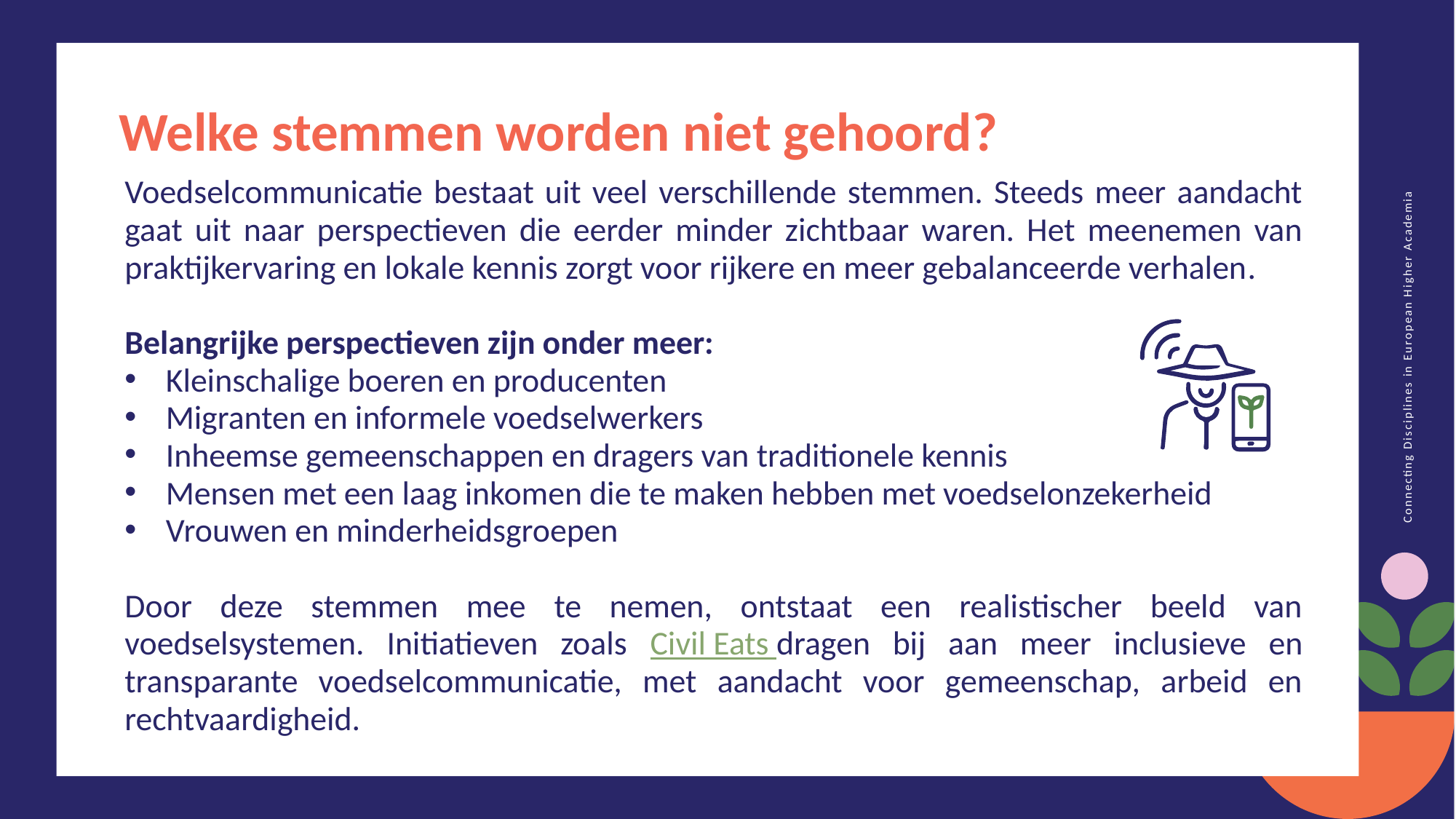

Welke stemmen worden niet gehoord?
Voedselcommunicatie bestaat uit veel verschillende stemmen. Steeds meer aandacht gaat uit naar perspectieven die eerder minder zichtbaar waren. Het meenemen van praktijkervaring en lokale kennis zorgt voor rijkere en meer gebalanceerde verhalen.

Belangrijke perspectieven zijn onder meer:
Kleinschalige boeren en producenten
Migranten en informele voedselwerkers
Inheemse gemeenschappen en dragers van traditionele kennis
Mensen met een laag inkomen die te maken hebben met voedselonzekerheid
Vrouwen en minderheidsgroepen

Door deze stemmen mee te nemen, ontstaat een realistischer beeld van voedselsystemen. Initiatieven zoals Civil Eats dragen bij aan meer inclusieve en transparante voedselcommunicatie, met aandacht voor gemeenschap, arbeid en rechtvaardigheid.